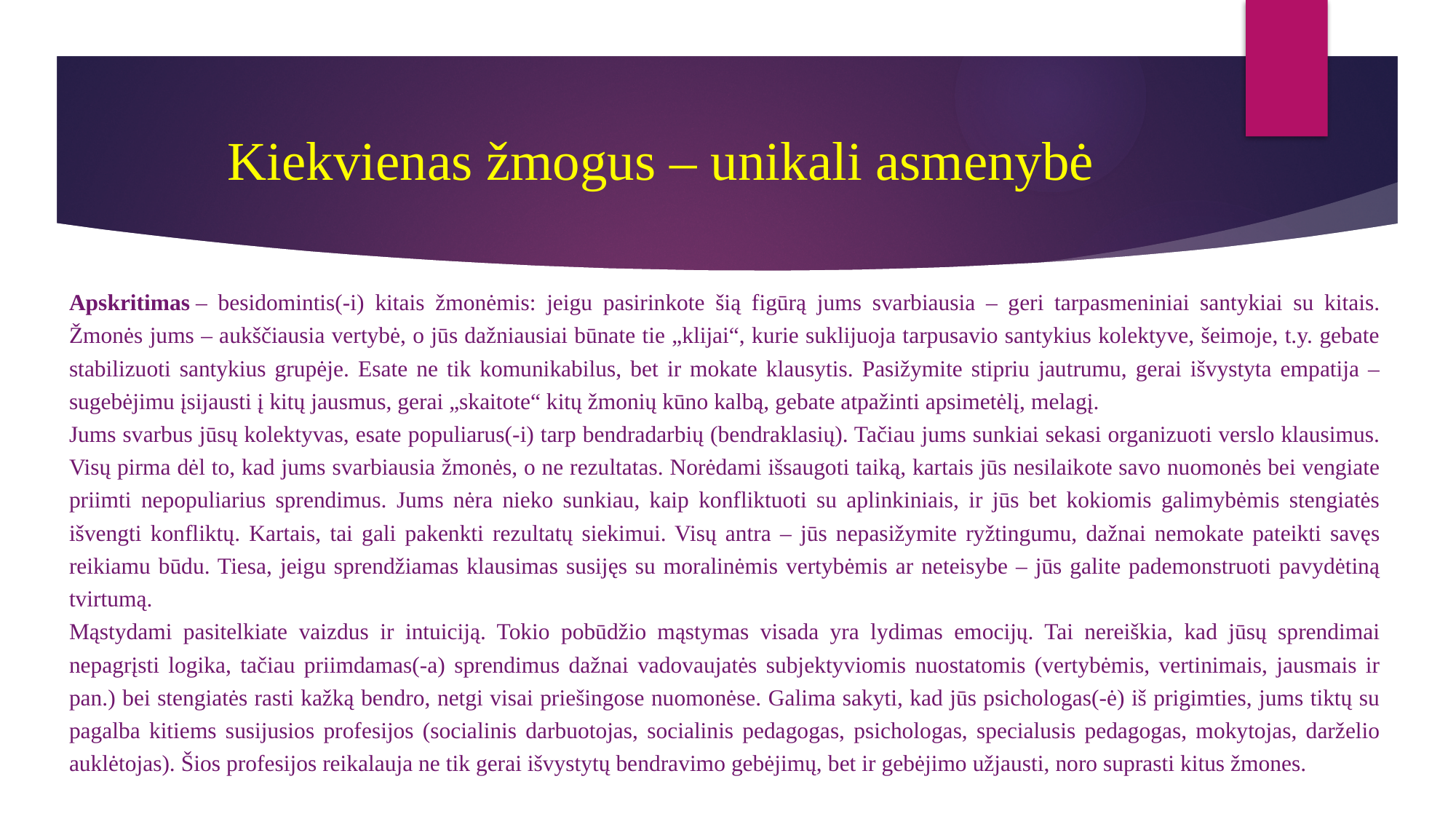

# Kiekvienas žmogus – unikali asmenybė
Apskritimas – besidomintis(-i) kitais žmonėmis: jeigu pasirinkote šią figūrą jums svarbiausia – geri tarpasmeniniai santykiai su kitais. Žmonės jums – aukščiausia vertybė, o jūs dažniausiai būnate tie „klijai“, kurie suklijuoja tarpusavio santykius kolektyve, šeimoje, t.y. gebate stabilizuoti santykius grupėje. Esate ne tik komunikabilus, bet ir mokate klausytis. Pasižymite stipriu jautrumu, gerai išvystyta empatija – sugebėjimu įsijausti į kitų jausmus, gerai „skaitote“ kitų žmonių kūno kalbą, gebate atpažinti apsimetėlį, melagį.
Jums svarbus jūsų kolektyvas, esate populiarus(-i) tarp bendradarbių (bendraklasių). Tačiau jums sunkiai sekasi organizuoti verslo klausimus. Visų pirma dėl to, kad jums svarbiausia žmonės, o ne rezultatas. Norėdami išsaugoti taiką, kartais jūs nesilaikote savo nuomonės bei vengiate priimti nepopuliarius sprendimus. Jums nėra nieko sunkiau, kaip konfliktuoti su aplinkiniais, ir jūs bet kokiomis galimybėmis stengiatės išvengti konfliktų. Kartais, tai gali pakenkti rezultatų siekimui. Visų antra – jūs nepasižymite ryžtingumu, dažnai nemokate pateikti savęs reikiamu būdu. Tiesa, jeigu sprendžiamas klausimas susijęs su moralinėmis vertybėmis ar neteisybe – jūs galite pademonstruoti pavydėtiną tvirtumą.
Mąstydami pasitelkiate vaizdus ir intuiciją. Tokio pobūdžio mąstymas visada yra lydimas emocijų. Tai nereiškia, kad jūsų sprendimai nepagrįsti logika, tačiau priimdamas(-a) sprendimus dažnai vadovaujatės subjektyviomis nuostatomis (vertybėmis, vertinimais, jausmais ir pan.) bei stengiatės rasti kažką bendro, netgi visai priešingose nuomonėse. Galima sakyti, kad jūs psichologas(-ė) iš prigimties, jums tiktų su pagalba kitiems susijusios profesijos (socialinis darbuotojas, socialinis pedagogas, psichologas, specialusis pedagogas, mokytojas, darželio auklėtojas). Šios profesijos reikalauja ne tik gerai išvystytų bendravimo gebėjimų, bet ir gebėjimo užjausti, noro suprasti kitus žmones.